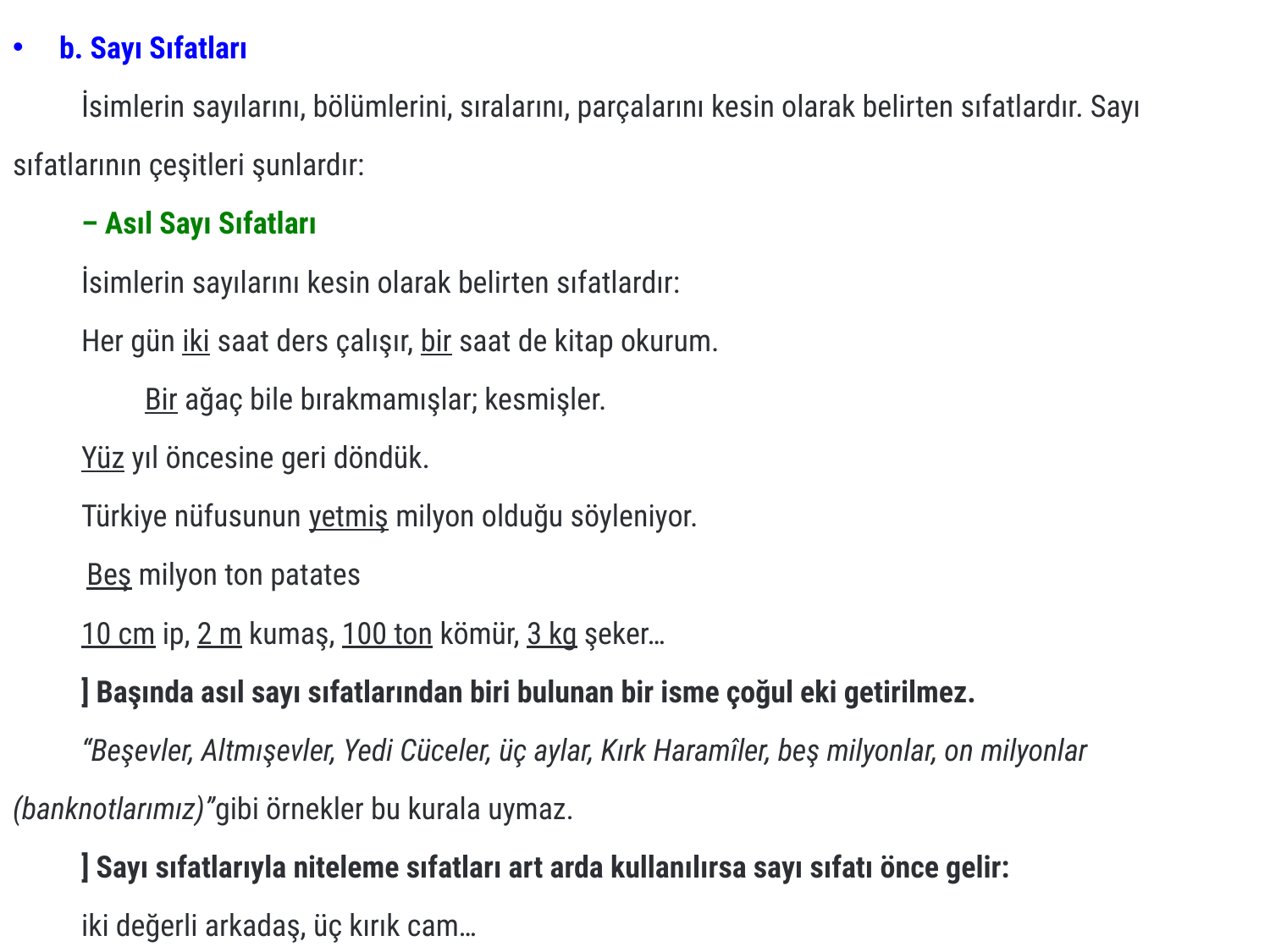

b. Sayı Sıfatları
	İsimlerin sayılarını, bölümlerini, sıralarını, parçalarını kesin olarak belirten sıfatlardır. Sayı sıfatlarının çeşitleri şunlardır:
	– Asıl Sayı Sıfatları
	İsimlerin sayılarını kesin olarak belirten sıfatlardır:
		Her gün iki saat ders çalışır, bir saat de kitap okurum.
                          Bir ağaç bile bırakmamışlar; kesmişler.
		Yüz yıl öncesine geri döndük.
		Türkiye nüfusunun yetmiş milyon olduğu söyleniyor.
		 Beş milyon ton patates
	10 cm ip, 2 m kumaş, 100 ton kömür, 3 kg şeker…
	] Başında asıl sayı sıfatlarından biri bulunan bir isme çoğul eki getirilmez.
	“Beşevler, Altmışevler, Yedi Cüceler, üç aylar, Kırk Haramîler, beş milyonlar, on milyonlar (banknotlarımız)”gibi örnekler bu kurala uymaz.
	] Sayı sıfatlarıyla niteleme sıfatları art arda kullanılırsa sayı sıfatı önce gelir:
	iki değerli arkadaş, üç kırık cam…